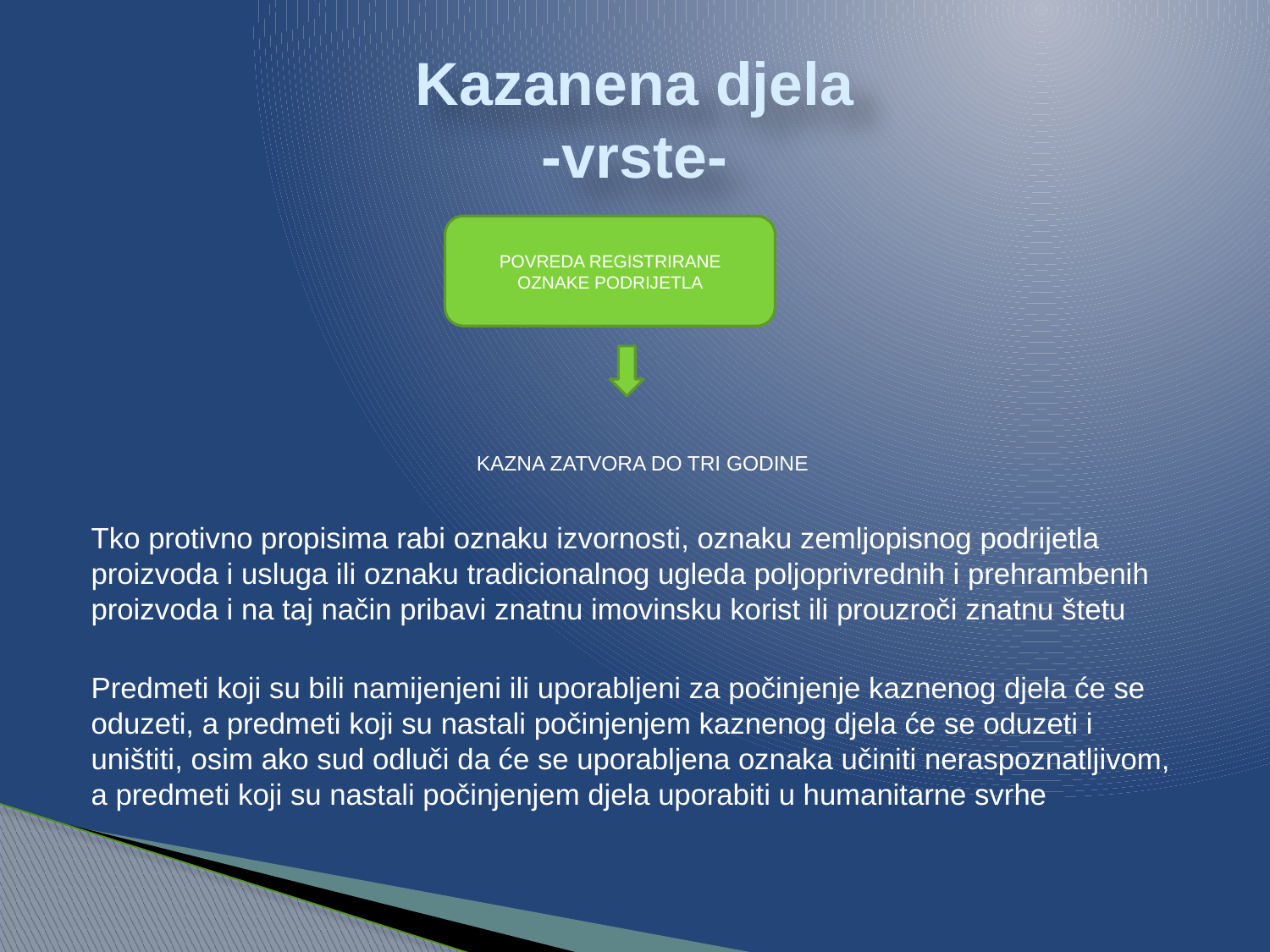

# Kazanena djela -vrste-

KAZNA ZATVORA DO TRI GODINE

Tko protivno propisima rabi oznaku izvornosti, oznaku zemljopisnog podrijetla proizvoda i usluga ili oznaku tradicionalnog ugleda poljoprivrednih i prehrambenih proizvoda i na taj način pribavi znatnu imovinsku korist ili prouzroči znatnu štetu

Predmeti koji su bili namijenjeni ili uporabljeni za počinjenje kaznenog djela će se oduzeti, a predmeti koji su nastali počinjenjem kaznenog djela će se oduzeti i uništiti, osim ako sud odluči da će se uporabljena oznaka učiniti neraspoznatljivom, a predmeti koji su nastali počinjenjem djela uporabiti u humanitarne svrhe
POVREDA REGISTRIRANE OZNAKE PODRIJETLA